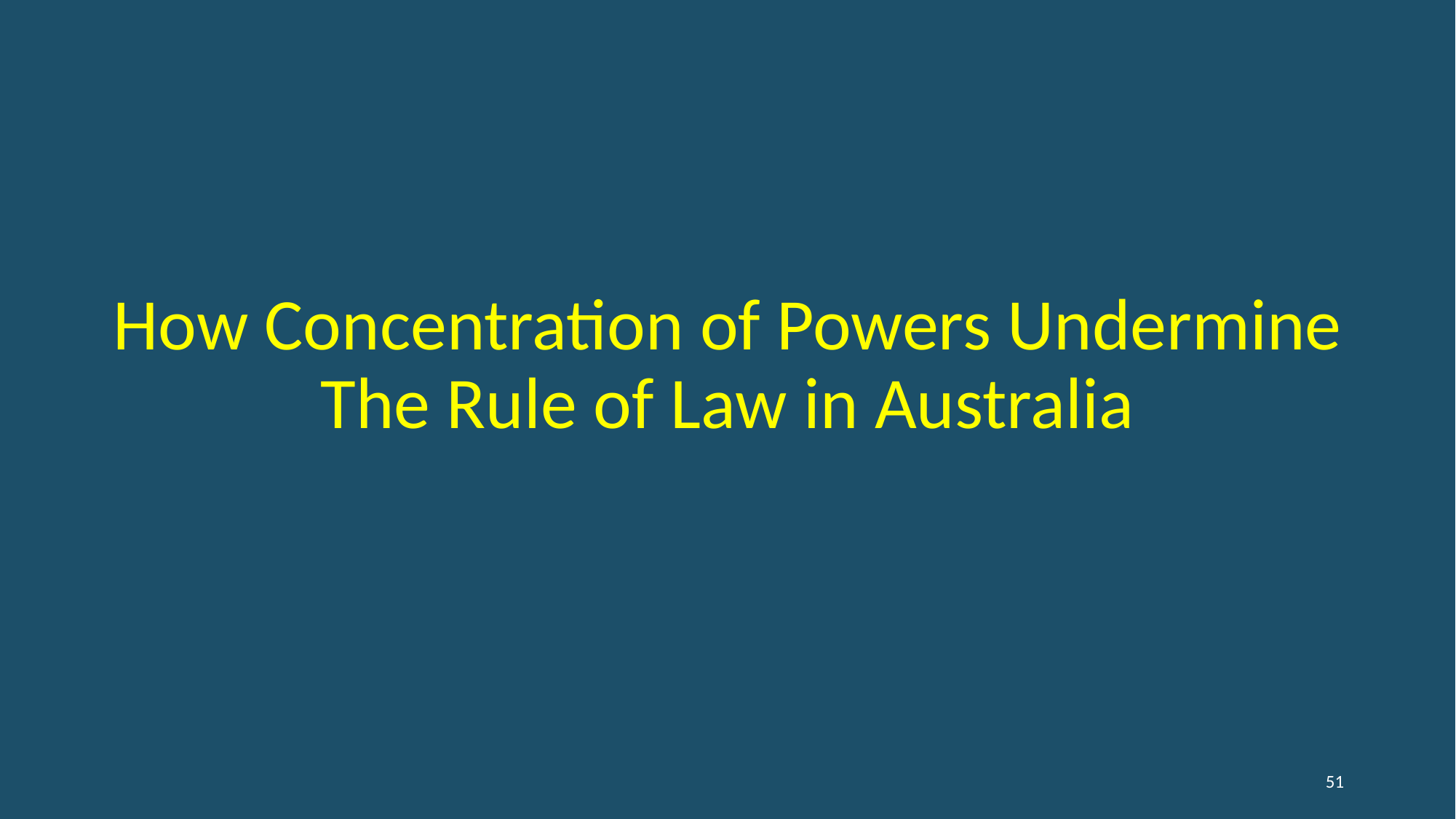

How Concentration of Powers Undermine The Rule of Law in Australia
51